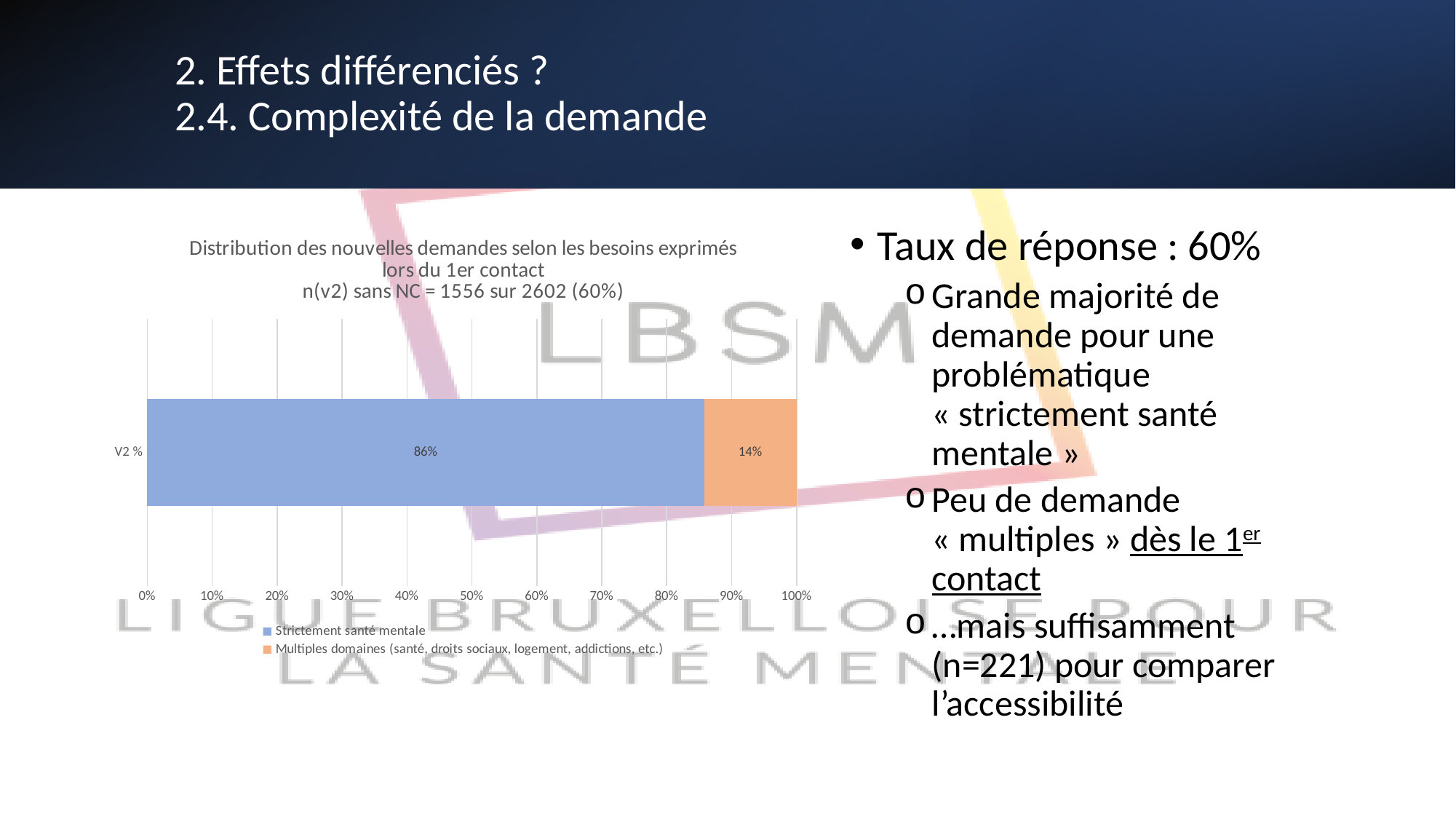

# 2. Effets différenciés ? 2.4. Complexité de la demande
Taux de réponse : 60%
Grande majorité de demande pour une problématique « strictement santé mentale »
Peu de demande « multiples » dès le 1er contact
…mais suffisamment (n=221) pour comparer l’accessibilité

### Chart: Distribution des nouvelles demandes selon les besoins exprimés lors du 1er contact n(v2) sans NC = 1556 sur 2602 (60%)

| Category | Strictement santé mentale | Multiples domaines (santé, droits sociaux, logement, addictions, etc.) |
|---|---|---|
| V2 % | 0.8579691516709511 | 0.14203084832904883 |